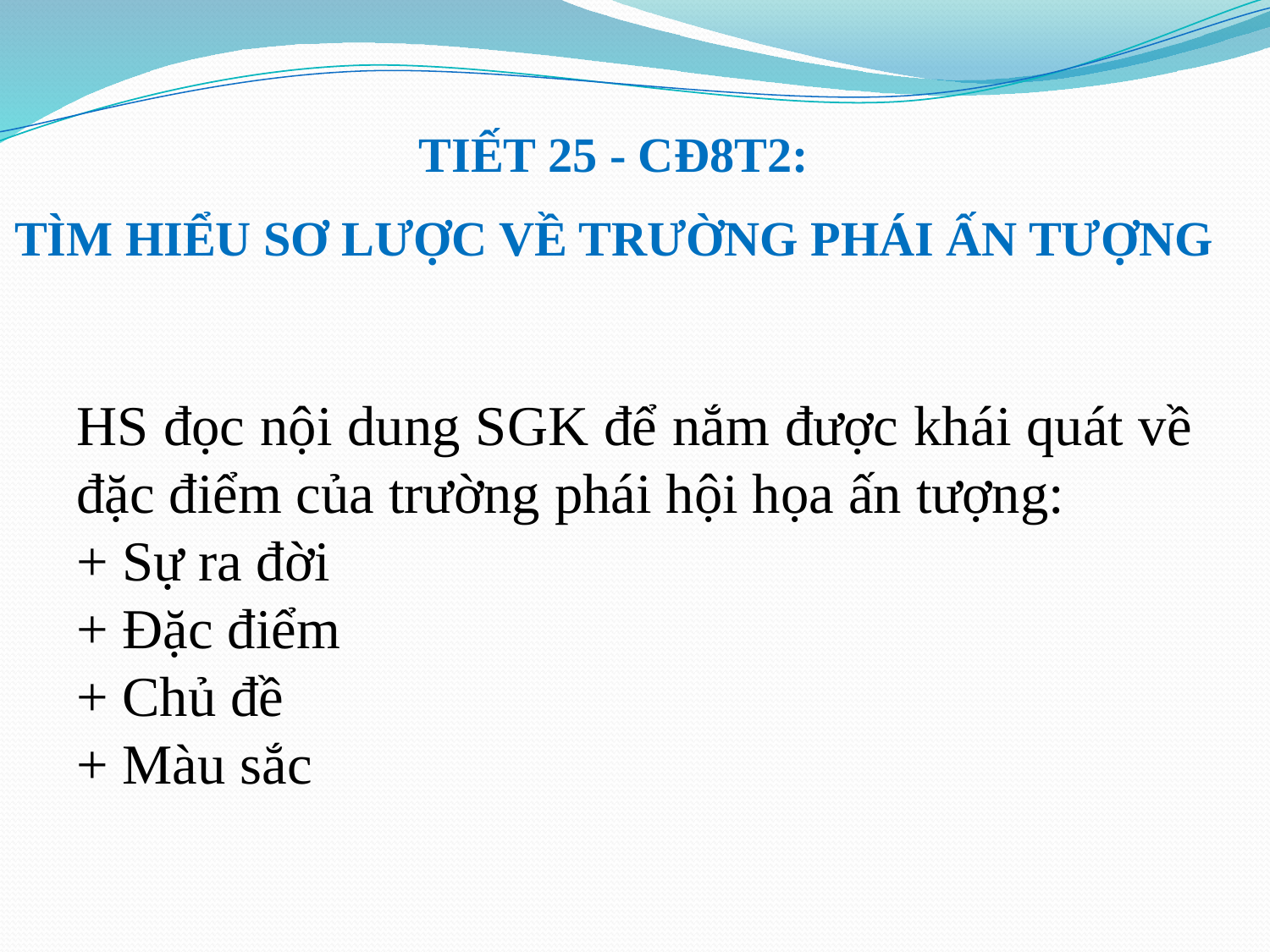

TIẾT 25 - CĐ8T2:
TÌM HIỂU SƠ LƯỢC VỀ TRƯỜNG PHÁI ẤN TƯỢNG

HS đọc nội dung SGK để nắm được khái quát về đặc điểm của trường phái hội họa ấn tượng:
+ Sự ra đời
+ Đặc điểm
+ Chủ đề
+ Màu sắc